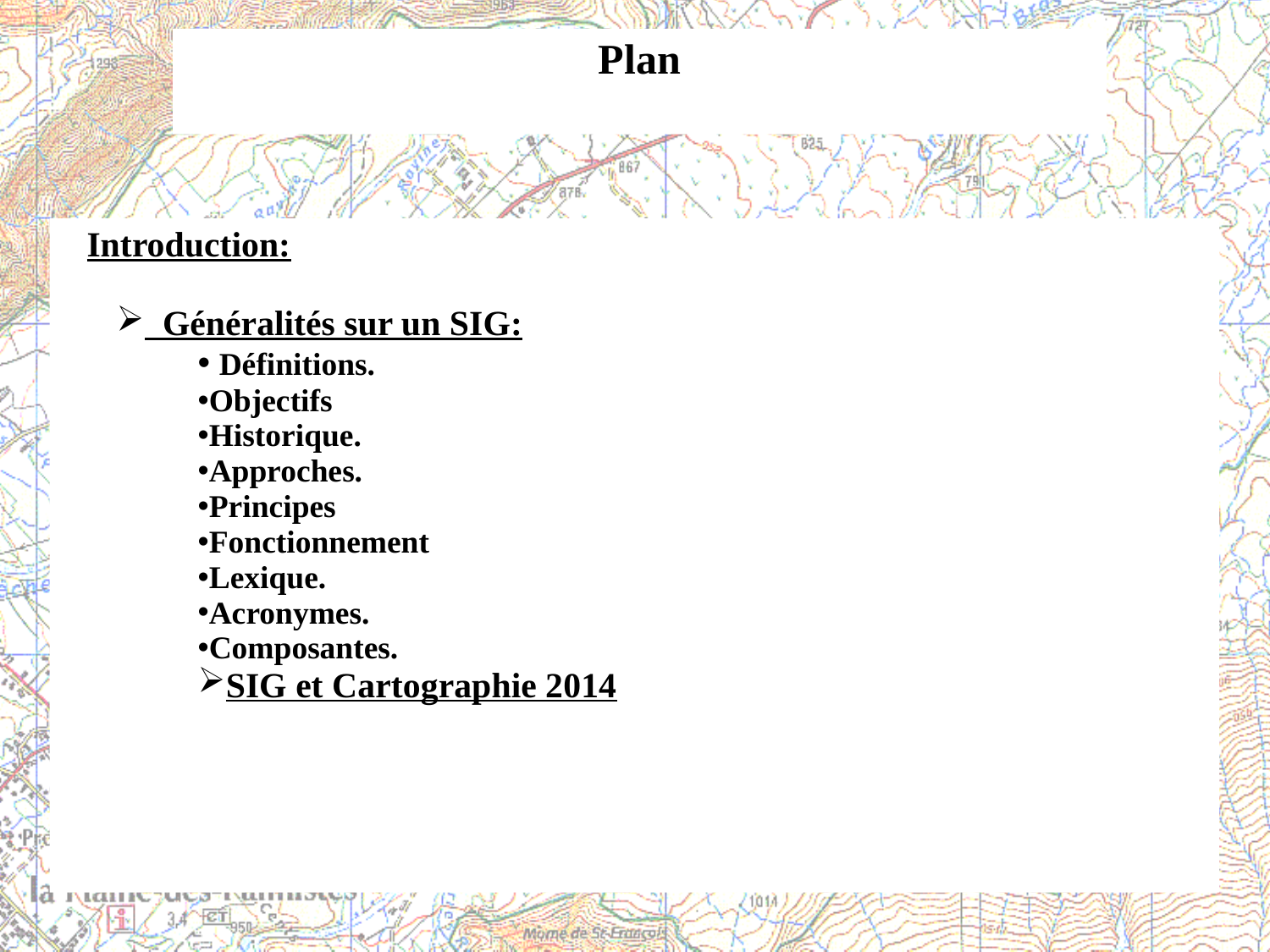

Plan
Introduction:

  Généralités sur un SIG:
 Définitions.
Objectifs
Historique.
Approches.
Principes
Fonctionnement
Lexique.
Acronymes.
Composantes.
SIG et Cartographie 2014